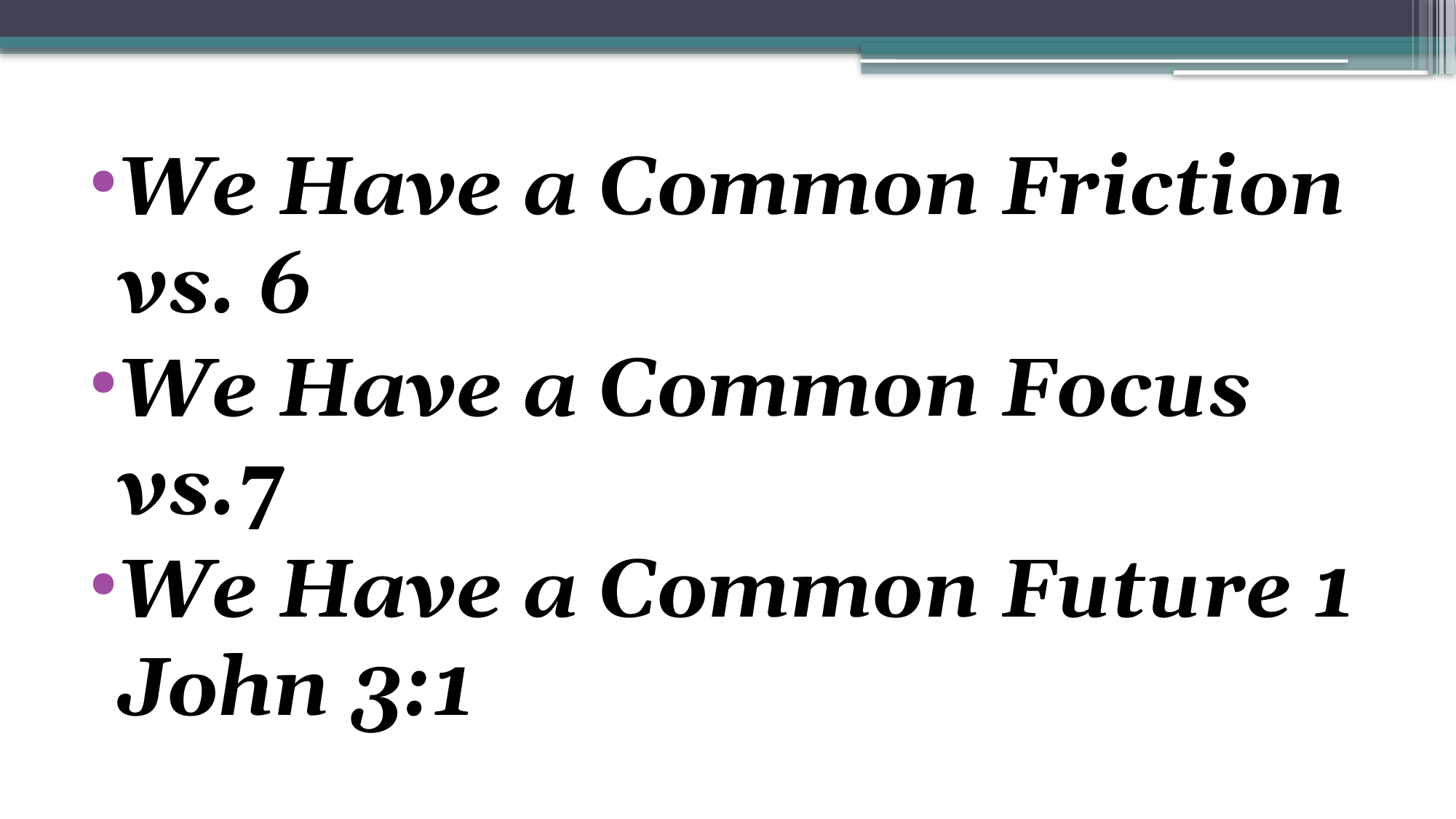

We Have a Common Friction vs. 6
We Have a Common Focus  vs.7
We Have a Common Future 1 John 3:1